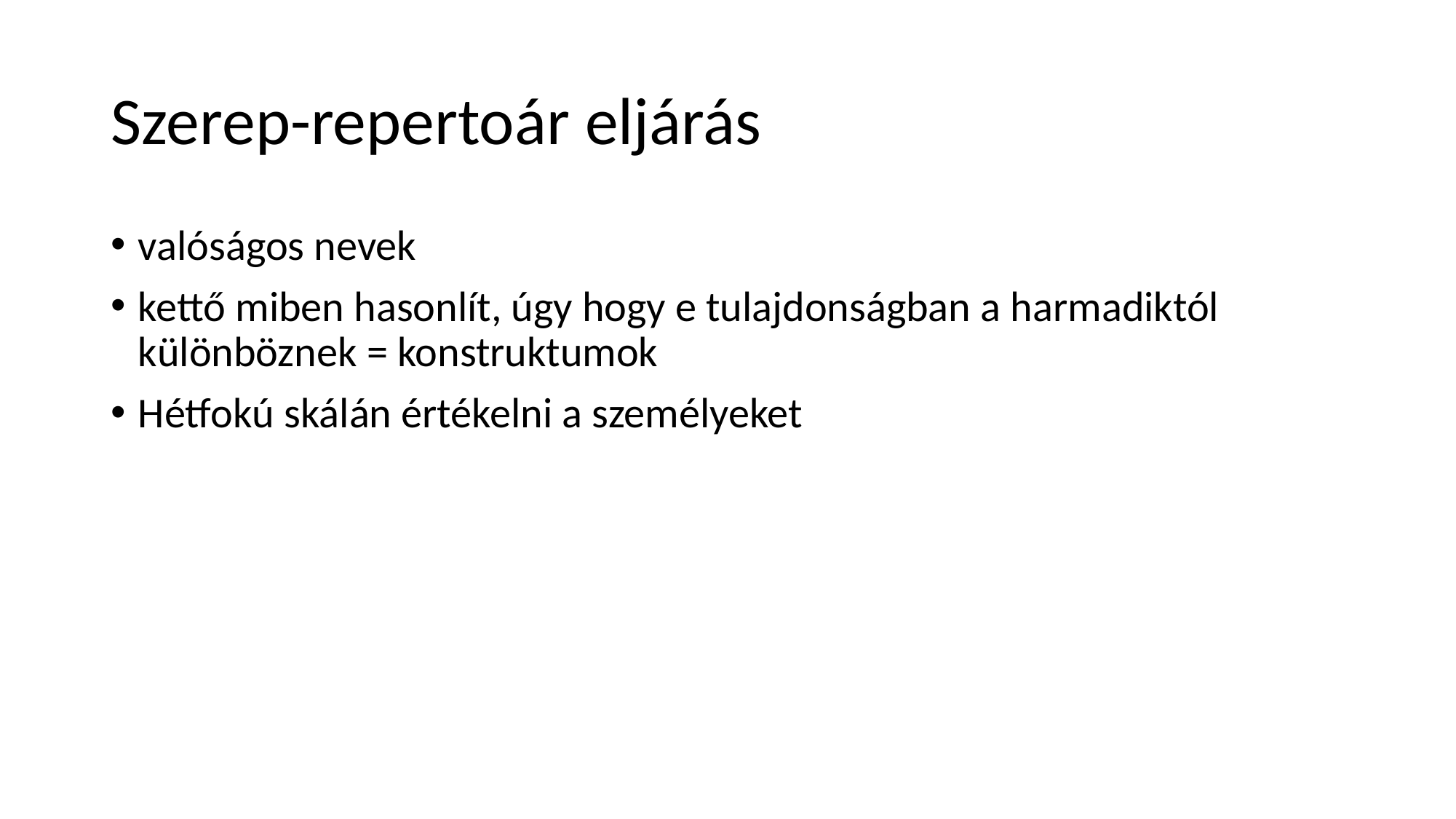

# Szerep-repertoár eljárás
valóságos nevek
kettő miben hasonlít, úgy hogy e tulajdonságban a harmadiktól különböznek = konstruktumok
Hétfokú skálán értékelni a személyeket